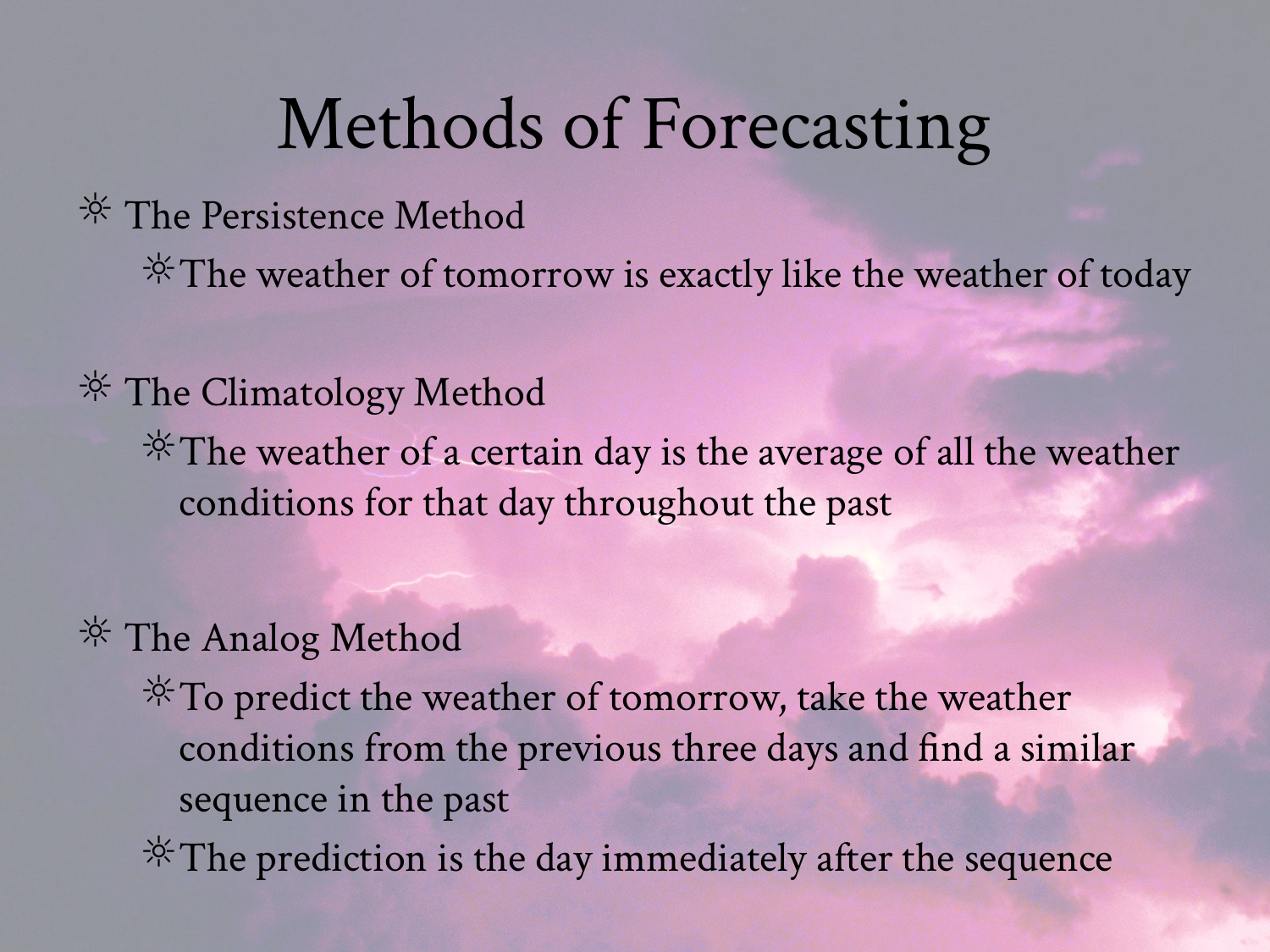

# Methods of Forecasting
The Persistence Method
The weather of tomorrow is exactly like the weather of today

The Climatology Method
The weather of a certain day is the average of all the weather conditions for that day throughout the past

The Analog Method
To predict the weather of tomorrow, take the weather conditions from the previous three days and find a similar sequence in the past
The prediction is the day immediately after the sequence